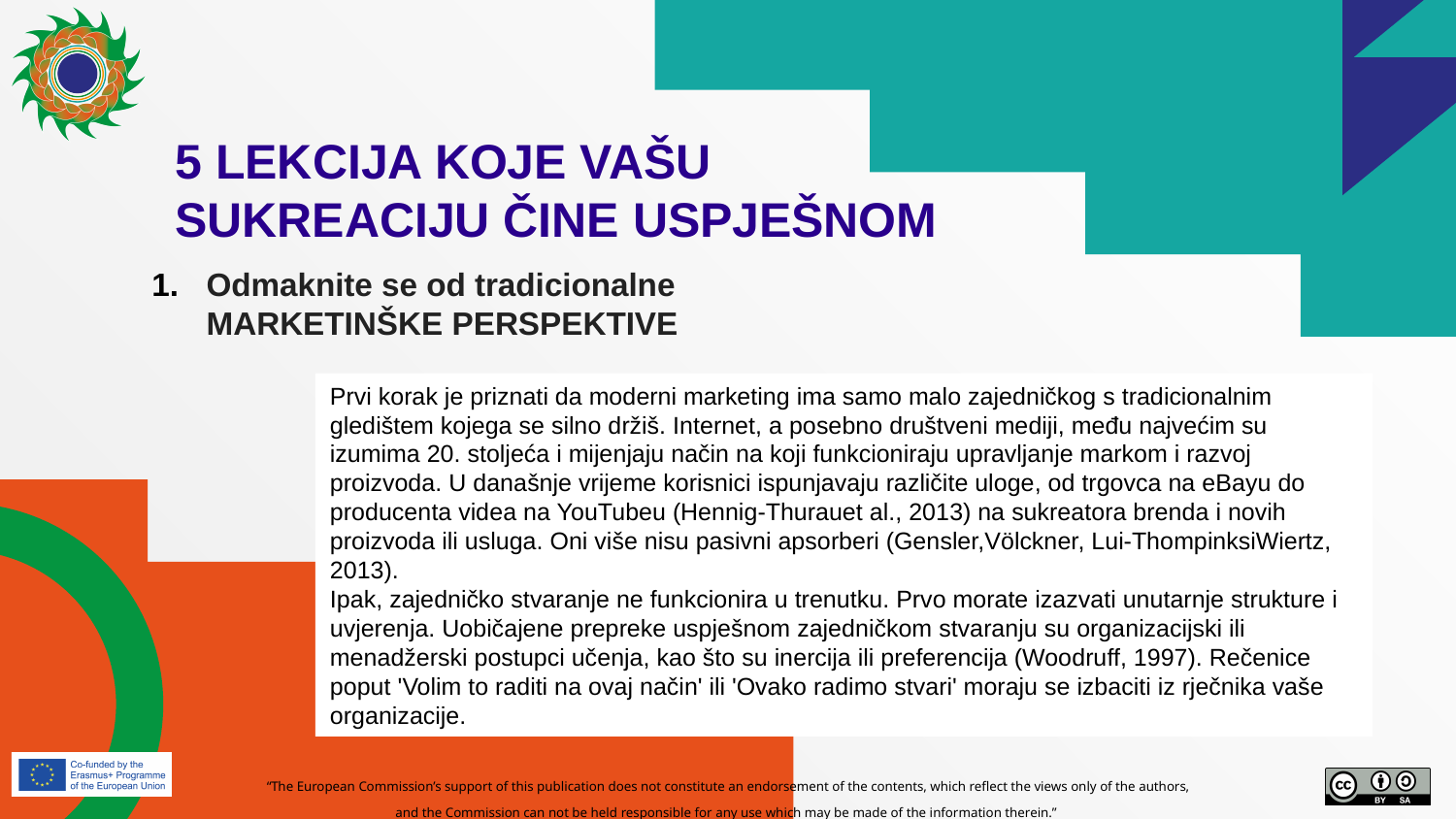

# 5 LEKCIJA KOJE VAŠU SUKREACIJU ČINE USPJEŠNOM
Odmaknite se od tradicionalne MARKETINŠKE PERSPEKTIVE
Prvi korak je priznati da moderni marketing ima samo malo zajedničkog s tradicionalnim gledištem kojega se silno držiš. Internet, a posebno društveni mediji, među najvećim su izumima 20. stoljeća i mijenjaju način na koji funkcioniraju upravljanje markom i razvoj proizvoda. U današnje vrijeme korisnici ispunjavaju različite uloge, od trgovca na eBayu do producenta videa na YouTubeu (Hennig-Thurauet al., 2013) na sukreatora brenda i novih proizvoda ili usluga. Oni više nisu pasivni apsorberi (Gensler,Völckner, Lui-ThompinksiWiertz, 2013).
Ipak, zajedničko stvaranje ne funkcionira u trenutku. Prvo morate izazvati unutarnje strukture i uvjerenja. Uobičajene prepreke uspješnom zajedničkom stvaranju su organizacijski ili menadžerski postupci učenja, kao što su inercija ili preferencija (Woodruff, 1997). Rečenice poput 'Volim to raditi na ovaj način' ili 'Ovako radimo stvari' moraju se izbaciti iz rječnika vaše organizacije.